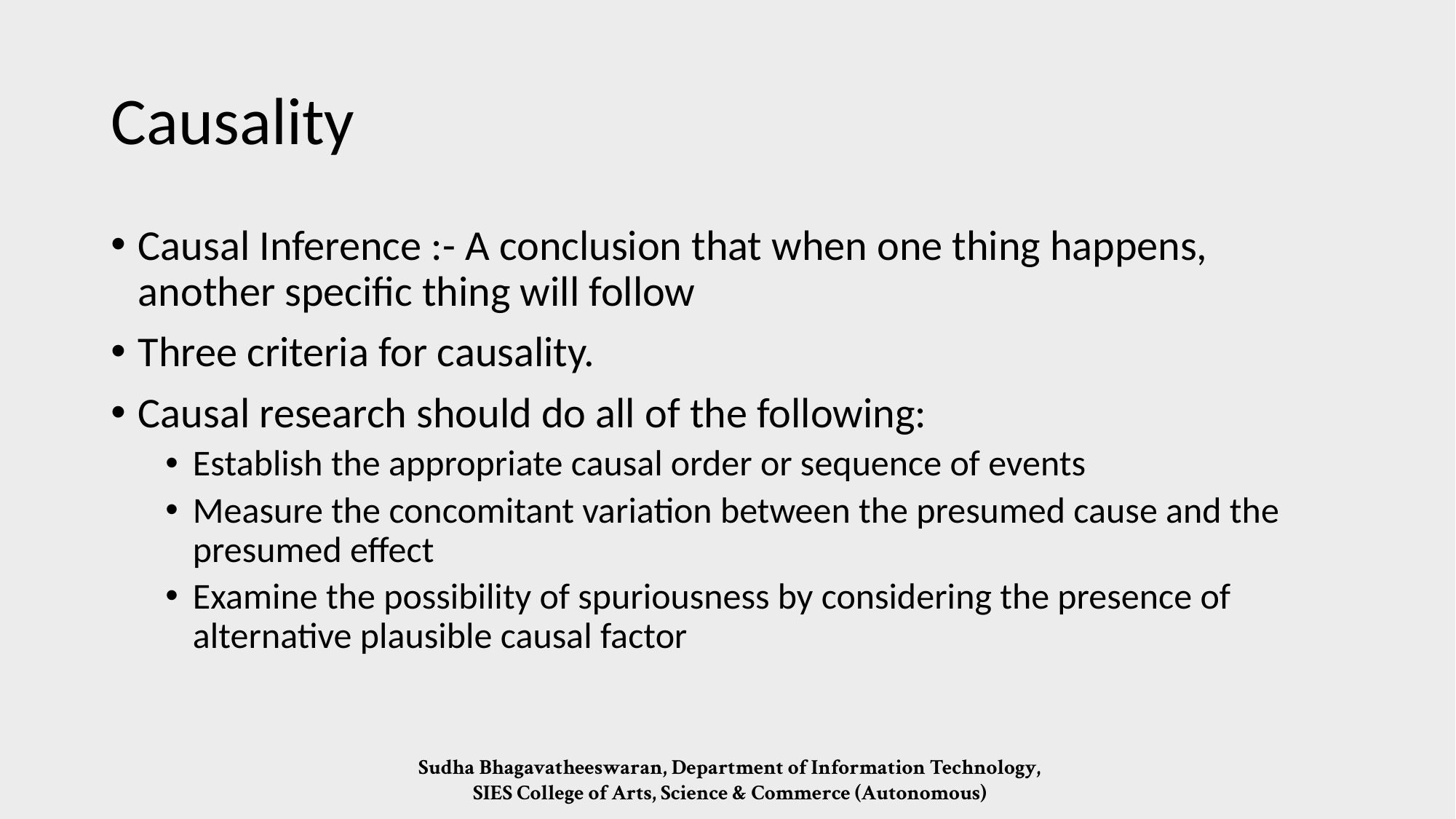

# Causality
Causal Inference :- A conclusion that when one thing happens, another specific thing will follow
Three criteria for causality.
Causal research should do all of the following:
Establish the appropriate causal order or sequence of events
Measure the concomitant variation between the presumed cause and the presumed effect
Examine the possibility of spuriousness by considering the presence of alternative plausible causal factor

Sudha Bhagavatheeswaran, Department of Information Technology,
SIES College of Arts, Science & Commerce (Autonomous)